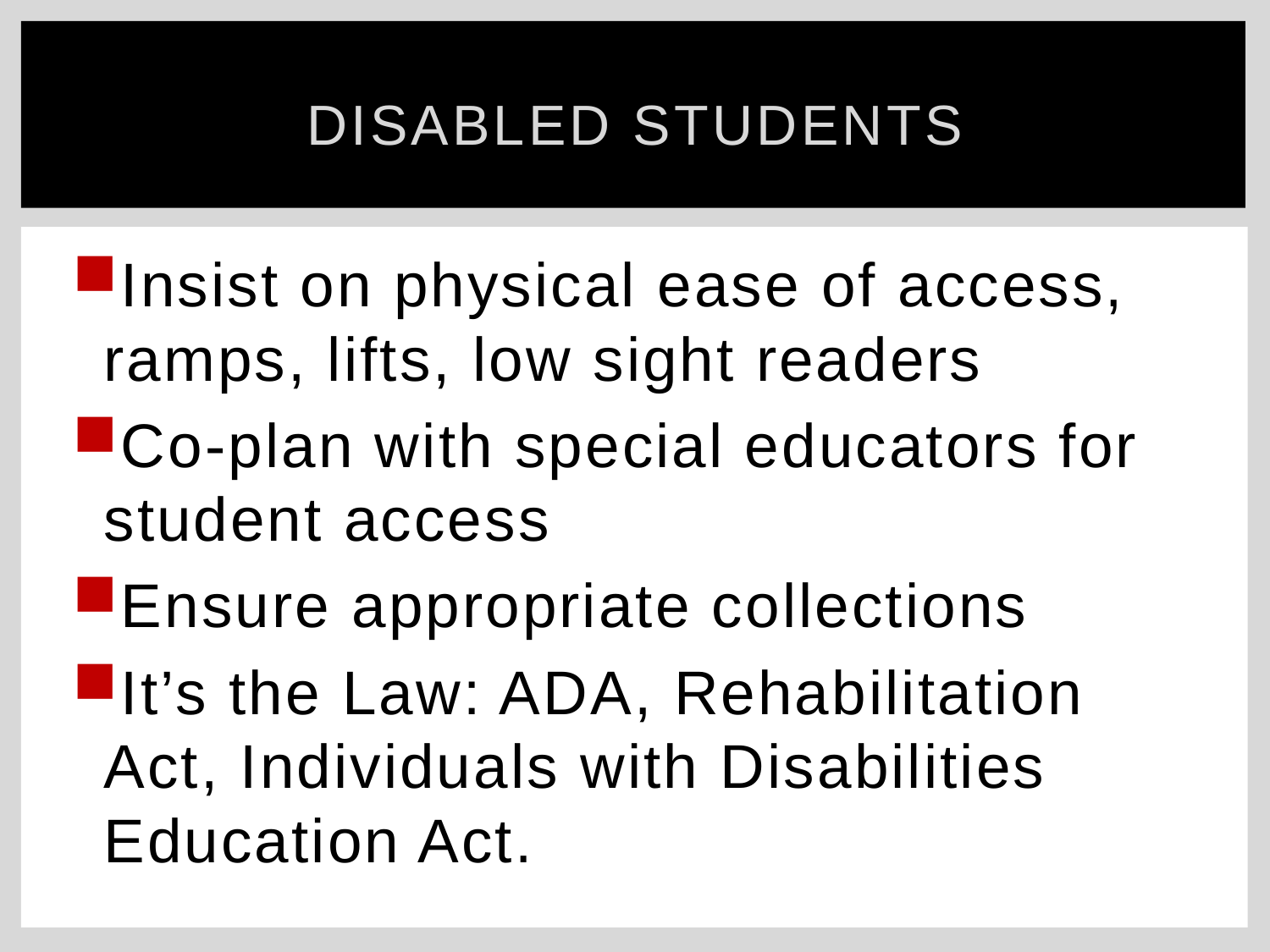

# Disabled Students
Insist on physical ease of access, ramps, lifts, low sight readers
Co-plan with special educators for student access
Ensure appropriate collections
It’s the Law: ADA, Rehabilitation Act, Individuals with Disabilities Education Act.